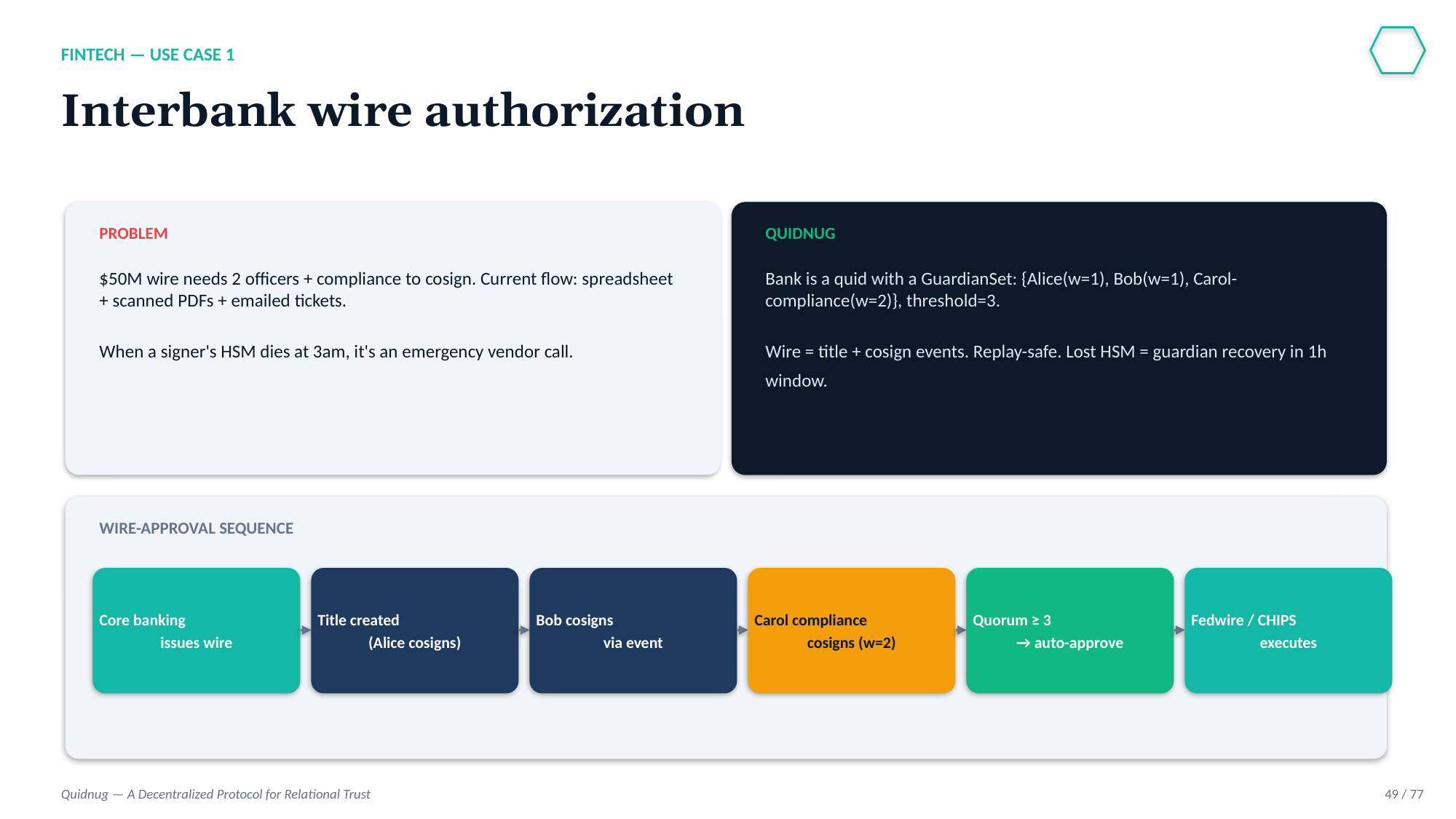

FINTECH — USE CASE 1
Interbank wire authorization

PROBLEM
QUIDNUG
$50M wire needs 2 officers + compliance to cosign. Current flow: spreadsheet + scanned PDFs + emailed tickets.

When a signer's HSM dies at 3am, it's an emergency vendor call.
Bank is a quid with a GuardianSet: {Alice(w=1), Bob(w=1), Carol-compliance(w=2)}, threshold=3.

Wire = title + cosign events. Replay-safe. Lost HSM = guardian recovery in 1h window.

WIRE-APPROVAL SEQUENCE

Core banking
issues wire

Title created
(Alice cosigns)

Bob cosigns
via event

Carol compliance
cosigns (w=2)

Quorum ≥ 3
→ auto-approve

Fedwire / CHIPS
executes
Quidnug — A Decentralized Protocol for Relational Trust
49 / 77